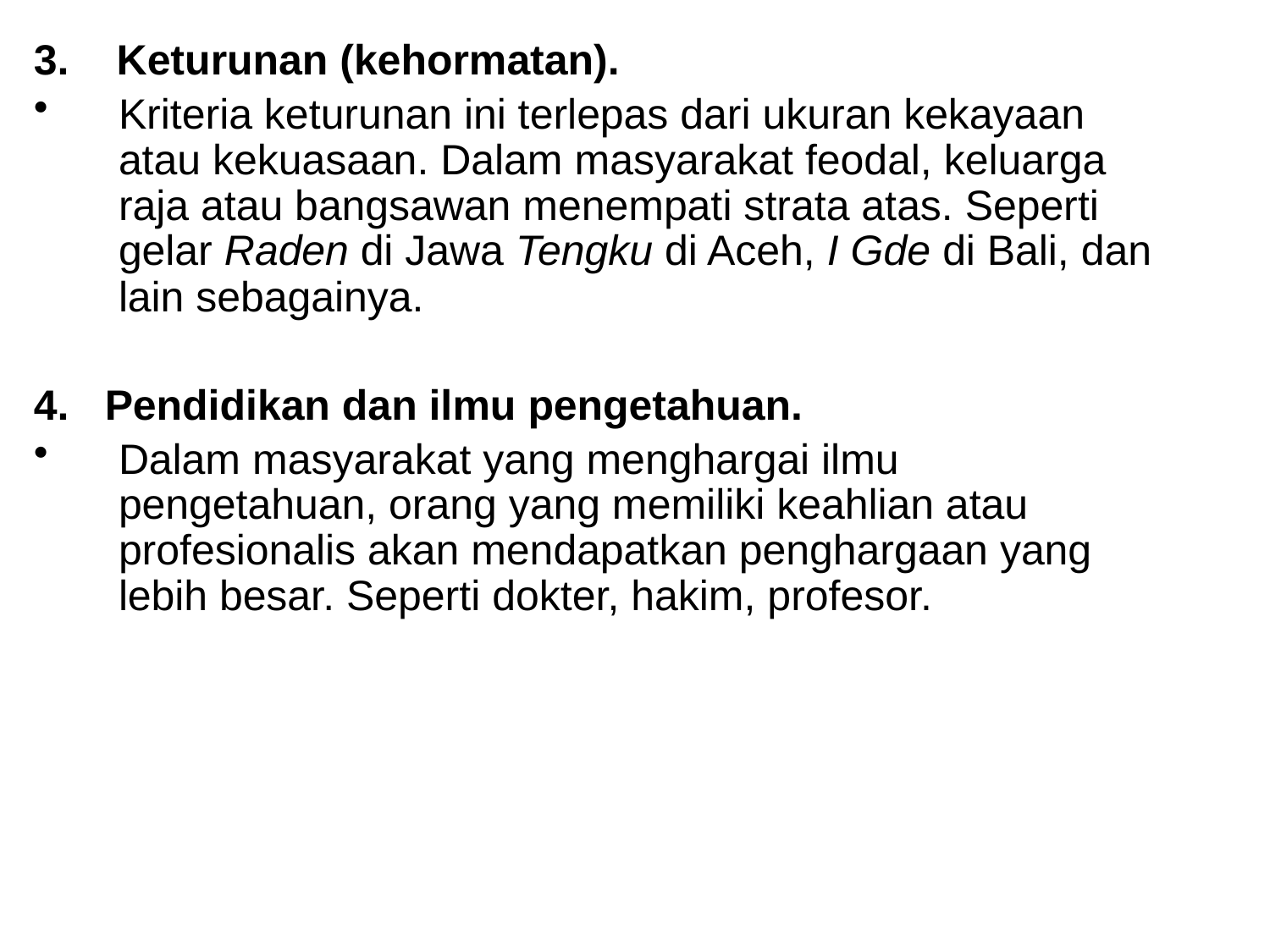

3.    Keturunan (kehormatan).
Kriteria keturunan ini terlepas dari ukuran kekayaan atau kekuasaan. Dalam masyarakat feodal, keluarga raja atau bangsawan menempati strata atas. Seperti gelar Raden di Jawa Tengku di Aceh, I Gde di Bali, dan lain sebagainya.

4.   Pendidikan dan ilmu pengetahuan.
Dalam masyarakat yang menghargai ilmu pengetahuan, orang yang memiliki keahlian atau profesionalis akan mendapatkan penghargaan yang lebih besar. Seperti dokter, hakim, profesor.